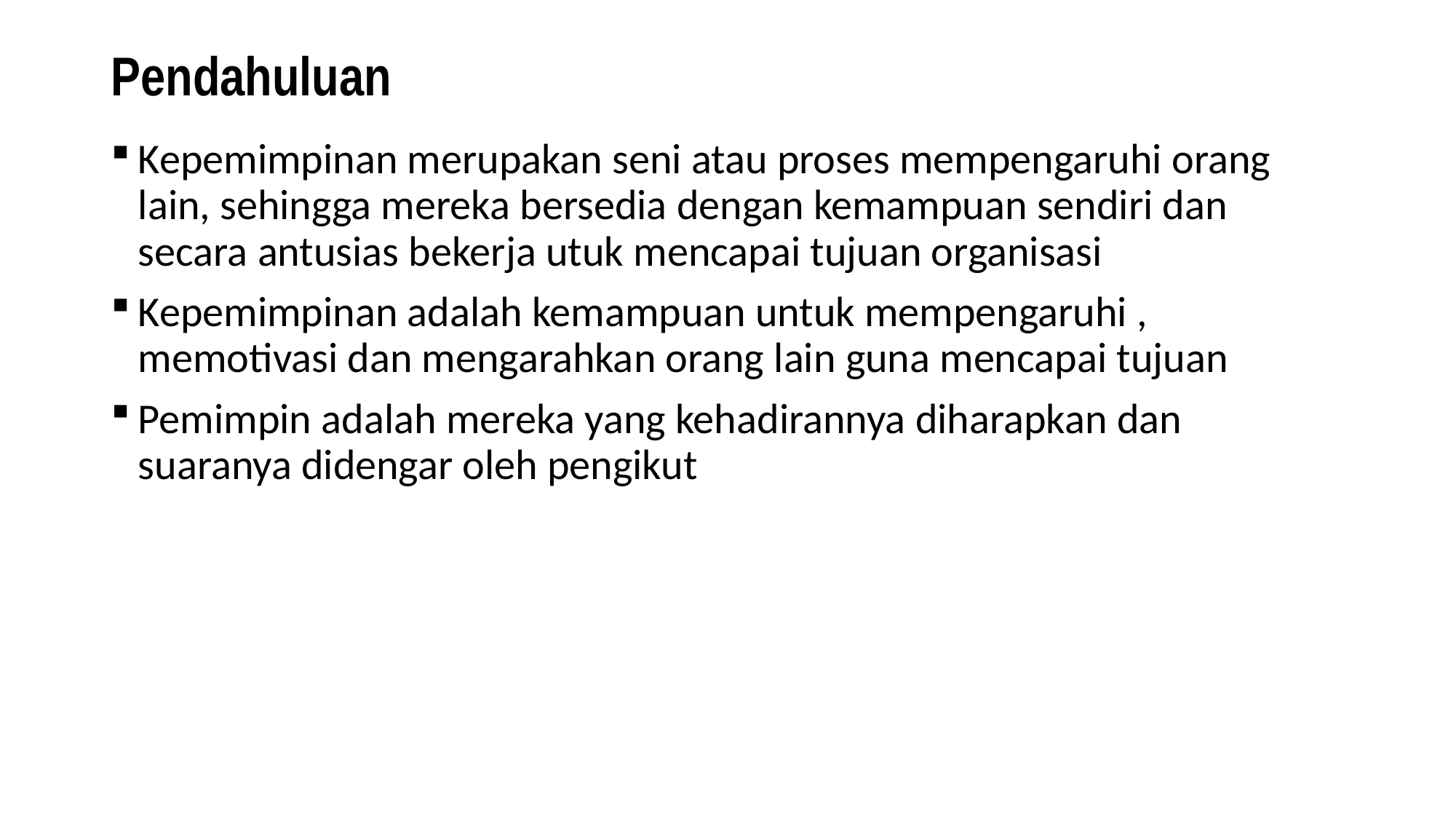

# Pendahuluan
Kepemimpinan merupakan seni atau proses mempengaruhi orang lain, sehingga mereka bersedia dengan kemampuan sendiri dan secara antusias bekerja utuk mencapai tujuan organisasi
Kepemimpinan adalah kemampuan untuk mempengaruhi , memotivasi dan mengarahkan orang lain guna mencapai tujuan
Pemimpin adalah mereka yang kehadirannya diharapkan dan suaranya didengar oleh pengikut